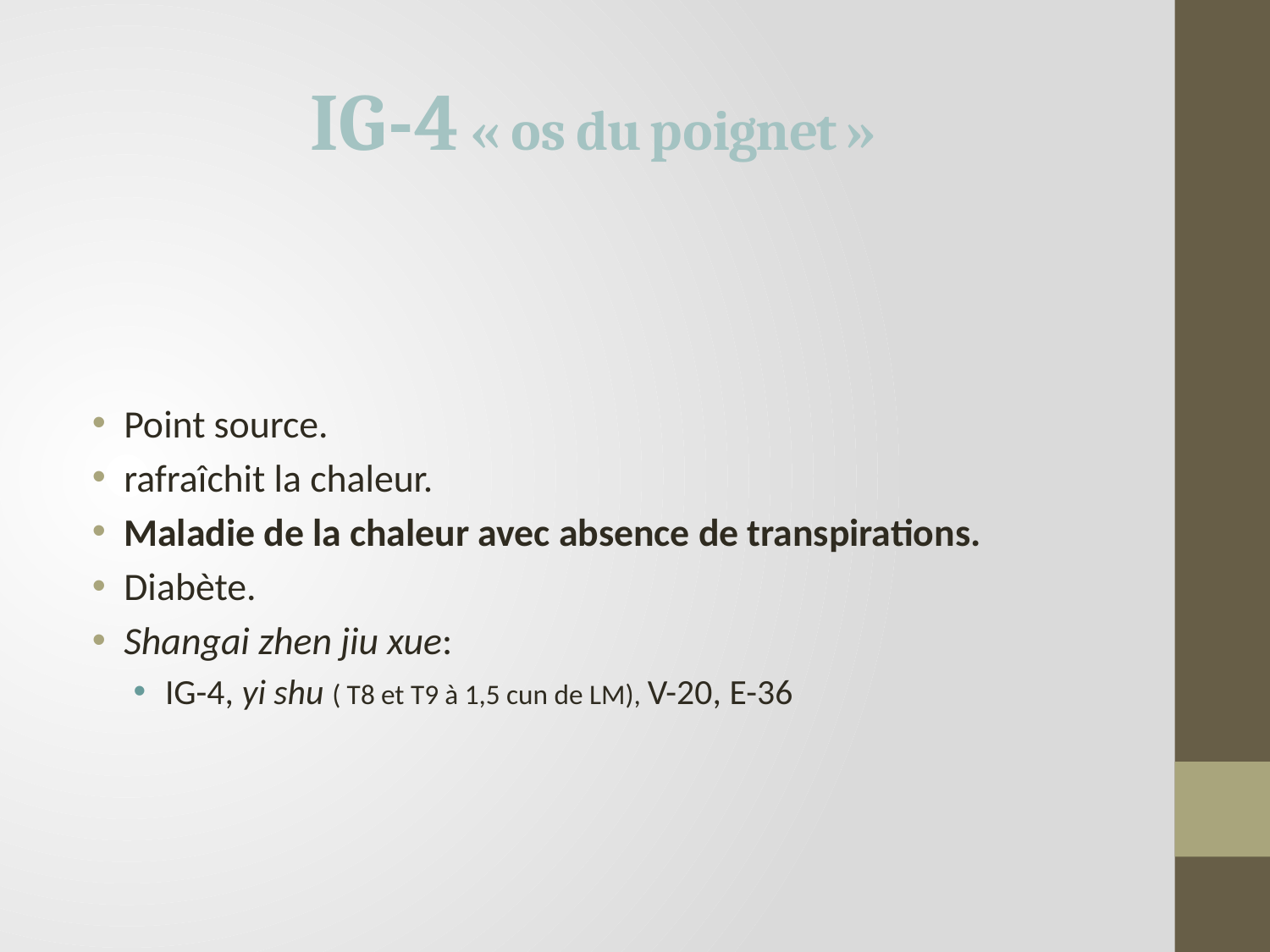

# IG-4 « os du poignet »
Point source.
rafraîchit la chaleur.
Maladie de la chaleur avec absence de transpirations.
Diabète.
Shangai zhen jiu xue:
IG-4, yi shu ( T8 et T9 à 1,5 cun de LM), V-20, E-36